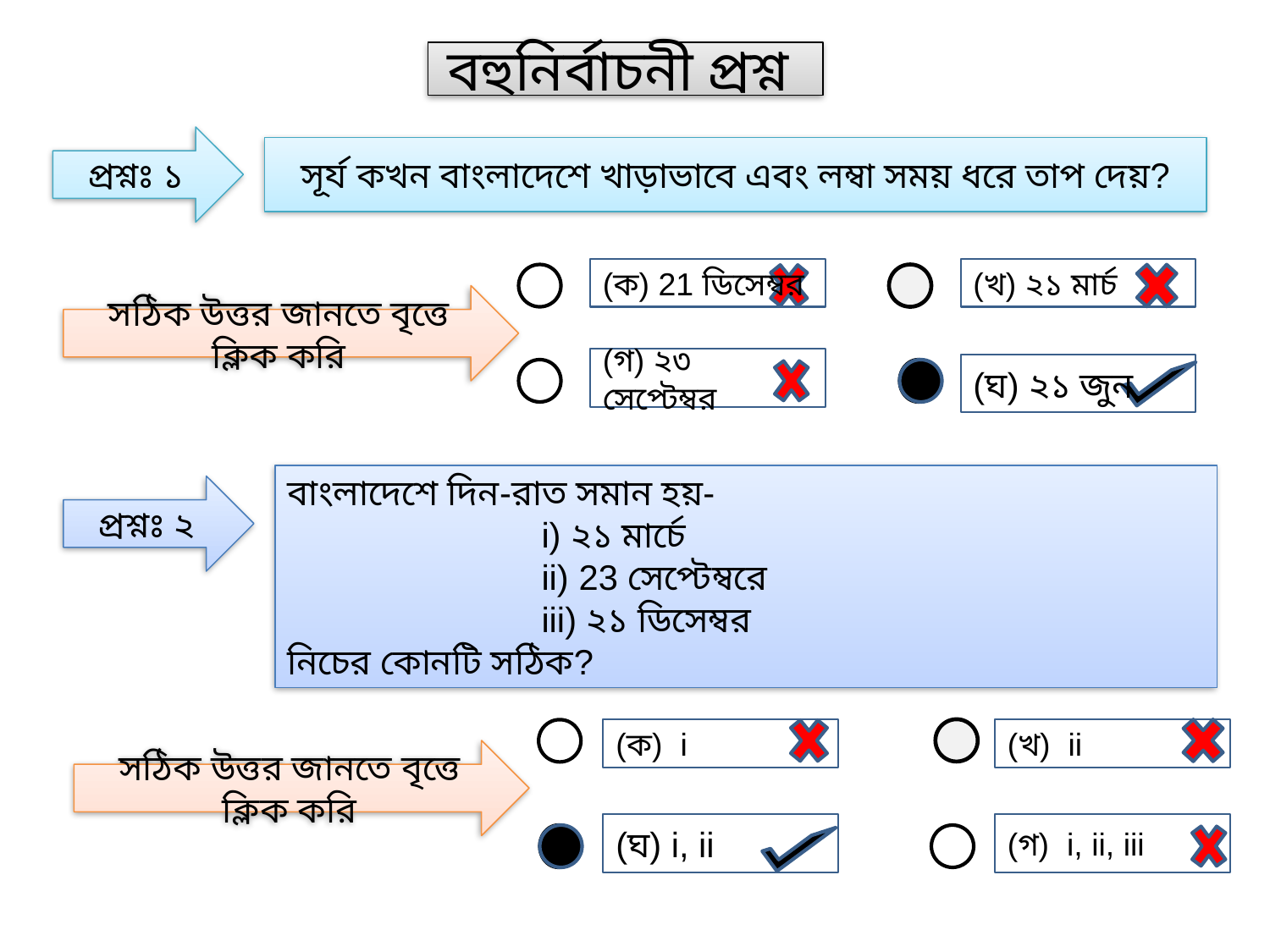

বহুনির্বাচনী প্রশ্ন
প্রশ্নঃ ১
সূর্য কখন বাংলাদেশে খাড়াভাবে এবং লম্বা সময় ধরে তাপ দেয়?

(ক) 21 ডিসেম্বর
(খ) ২১ মার্চ

সঠিক উত্তর জানতে বৃত্তে ক্লিক করি

(গ) ২৩ সেপ্টেম্বর

(ঘ) ২১ জুন

বাংলাদেশে দিন-রাত সমান হয়-
		i) ২১ মার্চে
		ii) 23 সেপ্টেম্বরে
		iii) ২১ ডিসেম্বর
নিচের কোনটি সঠিক?
প্রশ্নঃ ২

(ক)  i

(খ)  ii

সঠিক উত্তর জানতে বৃত্তে ক্লিক করি

(ঘ) i, ii
(গ)  i, ii, iii